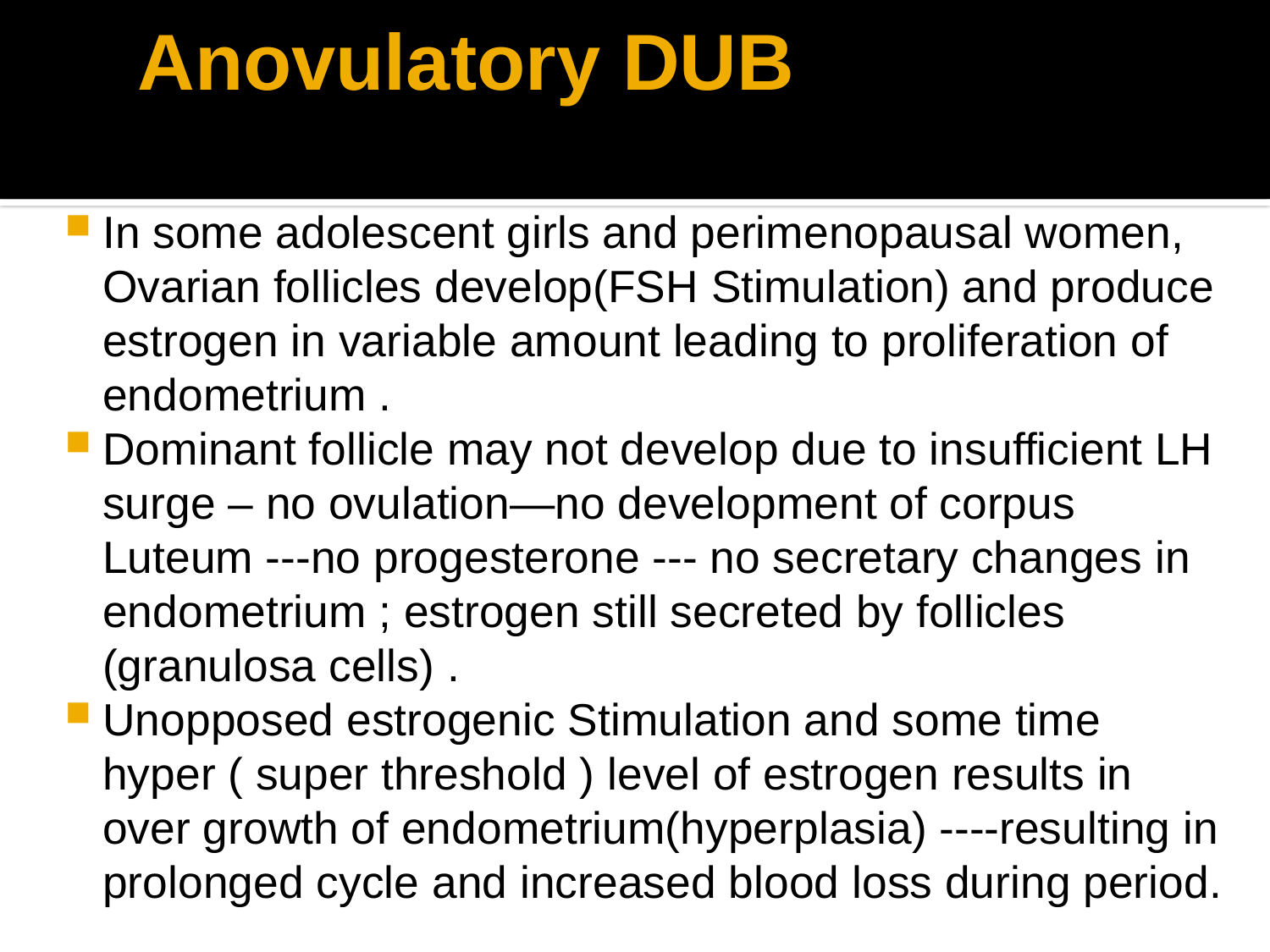

# Anovulatory DUB
In some adolescent girls and perimenopausal women, Ovarian follicles develop(FSH Stimulation) and produce estrogen in variable amount leading to proliferation of endometrium .
Dominant follicle may not develop due to insufficient LH surge – no ovulation—no development of corpus Luteum ---no progesterone --- no secretary changes in endometrium ; estrogen still secreted by follicles (granulosa cells) .
Unopposed estrogenic Stimulation and some time hyper ( super threshold ) level of estrogen results in over growth of endometrium(hyperplasia) ----resulting in prolonged cycle and increased blood loss during period.